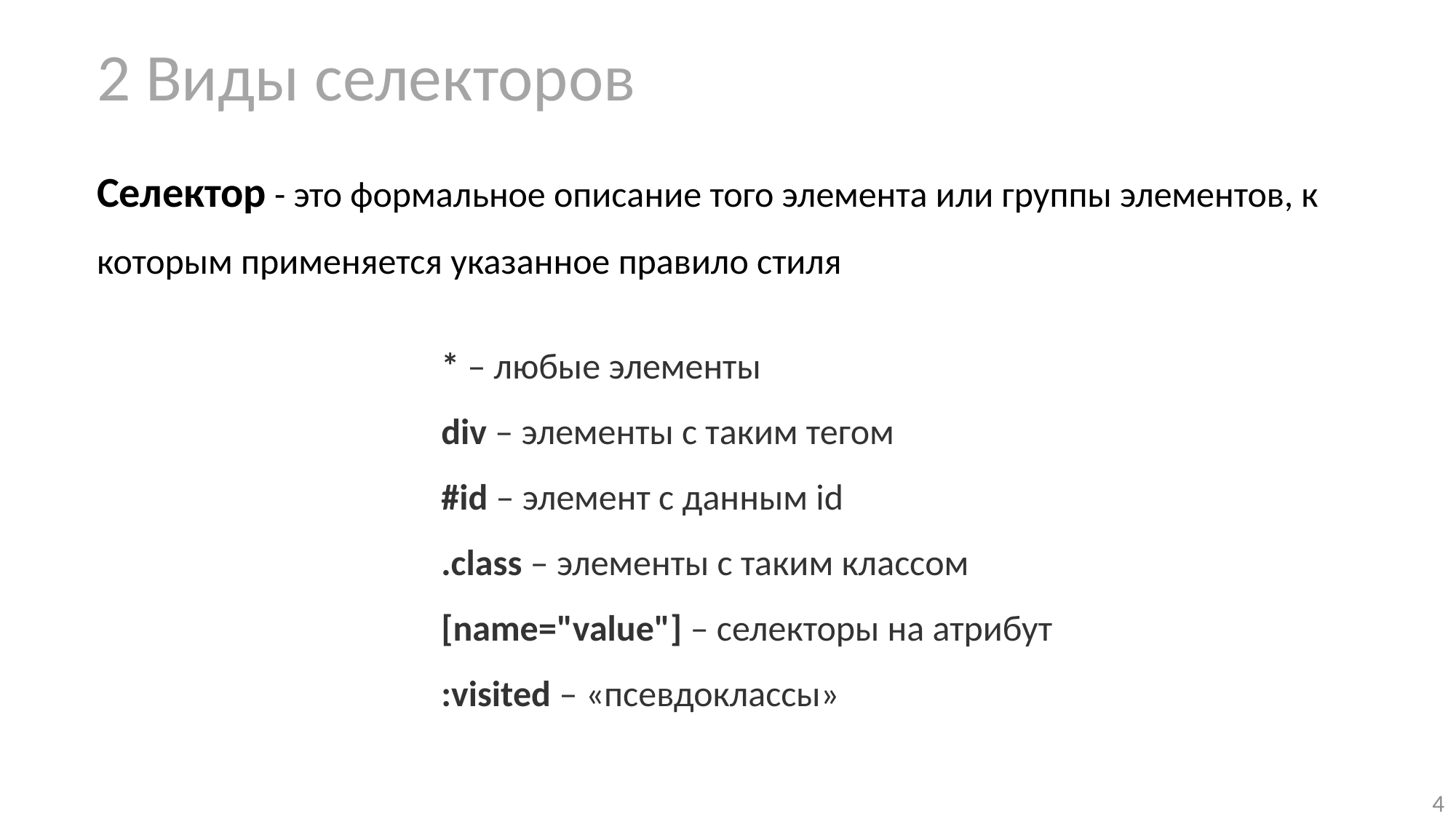

4
# 2 Виды селекторов
Селектор - это формальное описание того элемента или группы элементов, к которым применяется указанное правило стиля
* – любые элементы
div – элементы с таким тегом
#id – элемент с данным id
.class – элементы с таким классом
[name="value"] – селекторы на атрибут
:visited – «псевдоклассы»